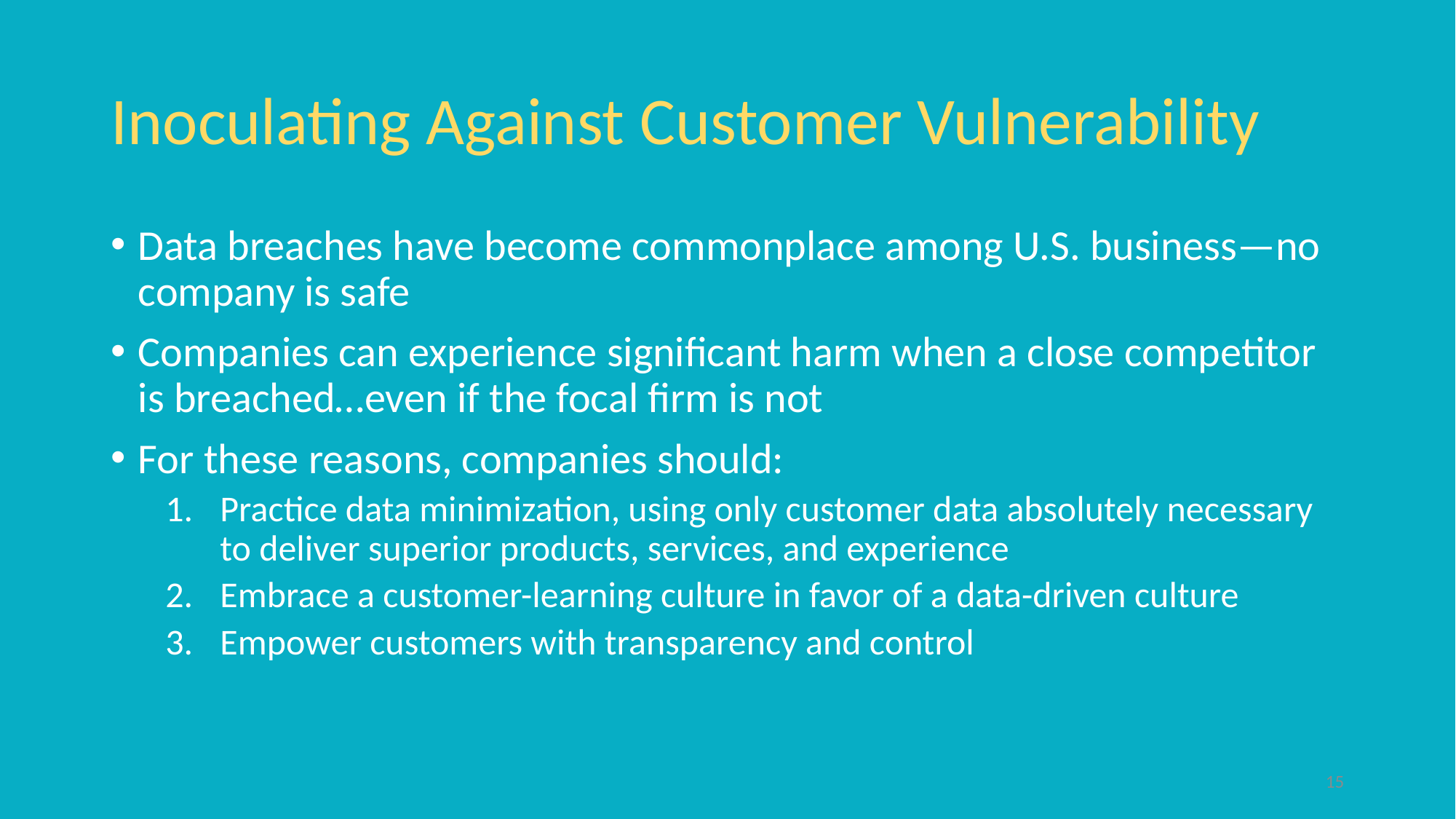

# Inoculating Against Customer Vulnerability
Data breaches have become commonplace among U.S. business—no company is safe
Companies can experience significant harm when a close competitor is breached…even if the focal firm is not
For these reasons, companies should:
Practice data minimization, using only customer data absolutely necessary to deliver superior products, services, and experience
Embrace a customer-learning culture in favor of a data-driven culture
Empower customers with transparency and control
15